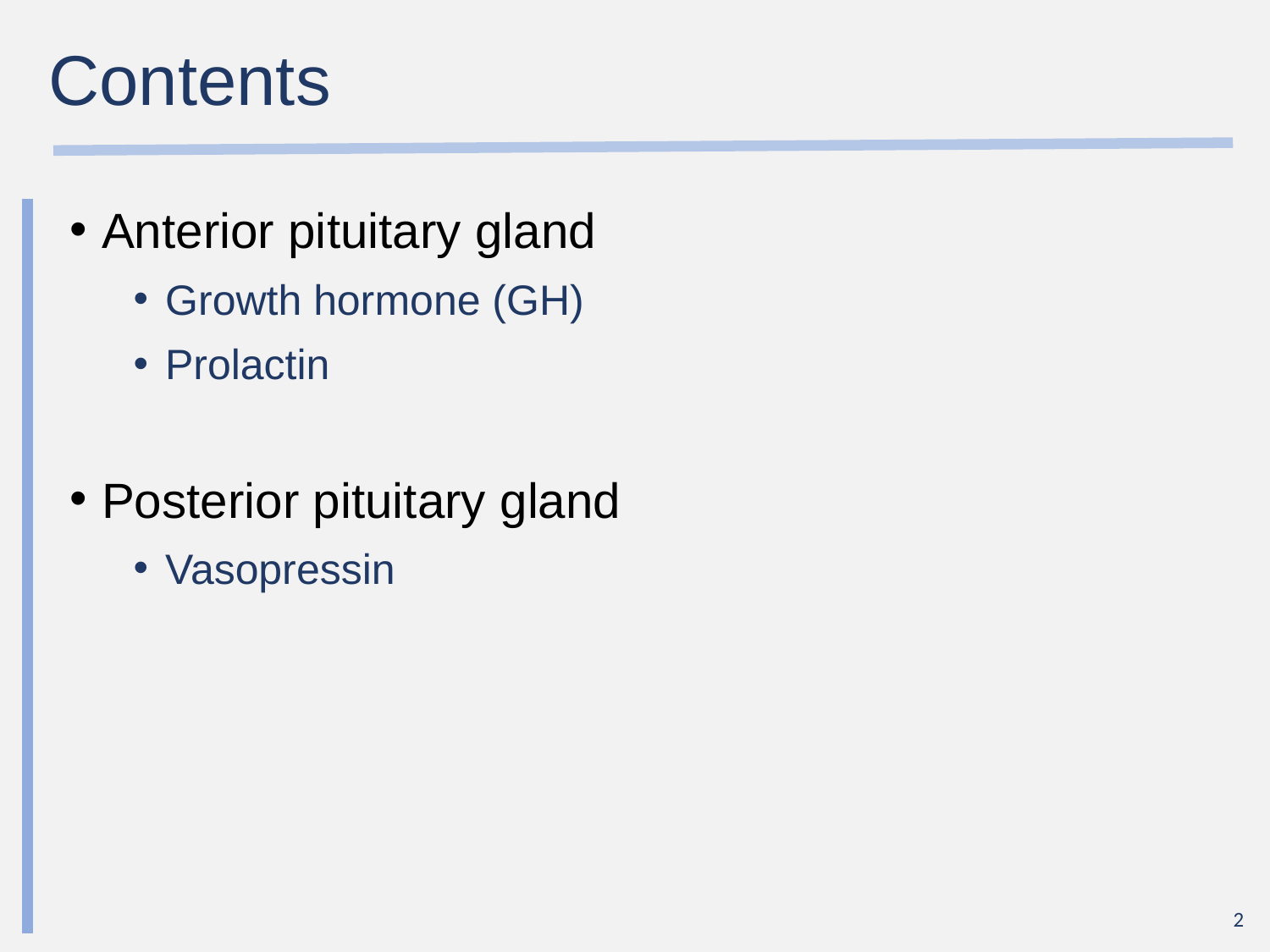

# Contents
Anterior pituitary gland
Growth hormone (GH)
Prolactin

Posterior pituitary gland
Vasopressin
2